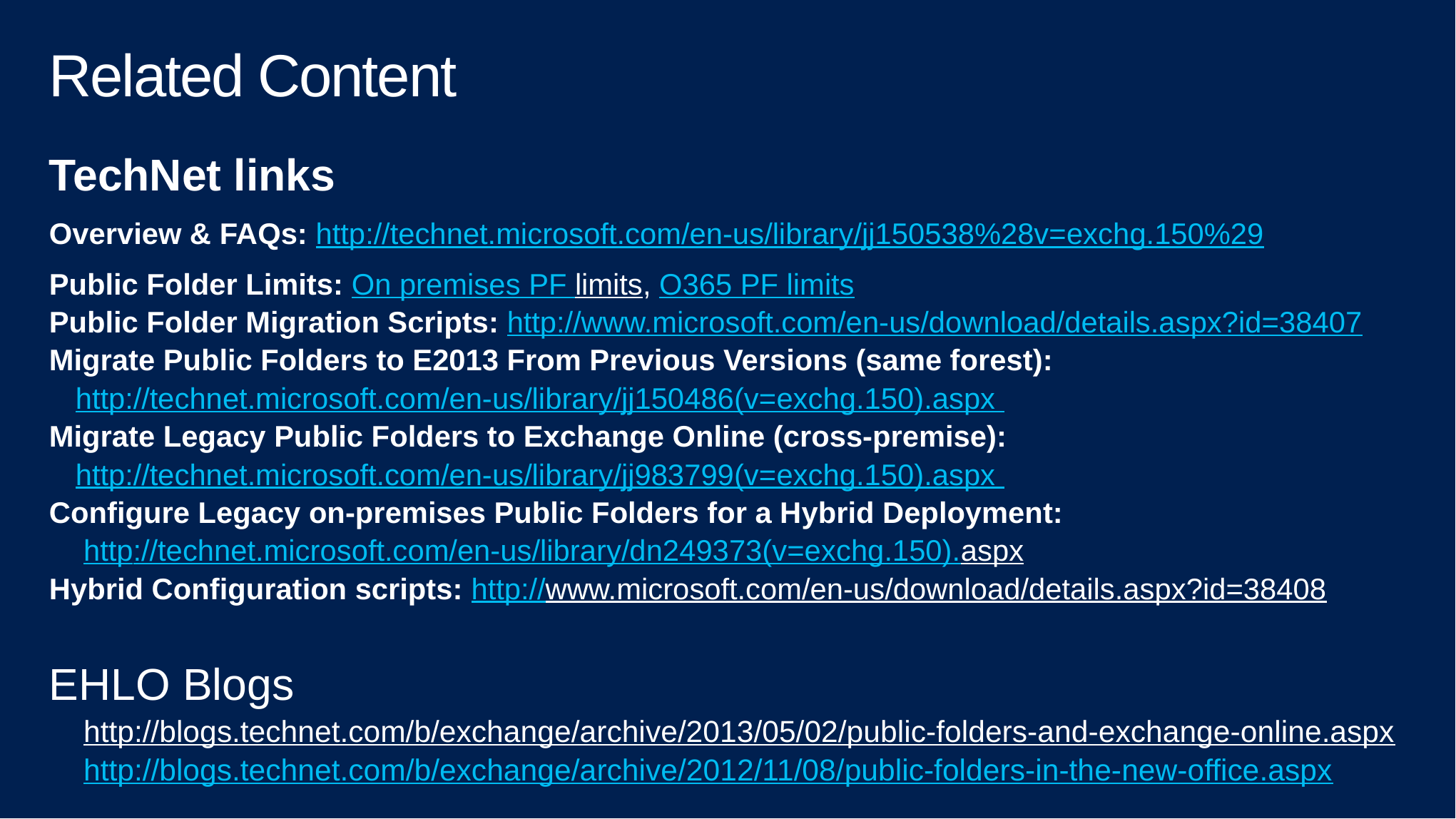

# Related Content
TechNet links
Overview & FAQs: http://technet.microsoft.com/en-us/library/jj150538%28v=exchg.150%29
Public Folder Limits: On premises PF limits, O365 PF limits
Public Folder Migration Scripts: http://www.microsoft.com/en-us/download/details.aspx?id=38407
Migrate Public Folders to E2013 From Previous Versions (same forest):
http://technet.microsoft.com/en-us/library/jj150486(v=exchg.150).aspx
Migrate Legacy Public Folders to Exchange Online (cross-premise):
http://technet.microsoft.com/en-us/library/jj983799(v=exchg.150).aspx
Configure Legacy on-premises Public Folders for a Hybrid Deployment:
http://technet.microsoft.com/en-us/library/dn249373(v=exchg.150).aspx
Hybrid Configuration scripts: http://www.microsoft.com/en-us/download/details.aspx?id=38408

EHLO Blogs
http://blogs.technet.com/b/exchange/archive/2013/05/02/public-folders-and-exchange-online.aspx
http://blogs.technet.com/b/exchange/archive/2012/11/08/public-folders-in-the-new-office.aspx